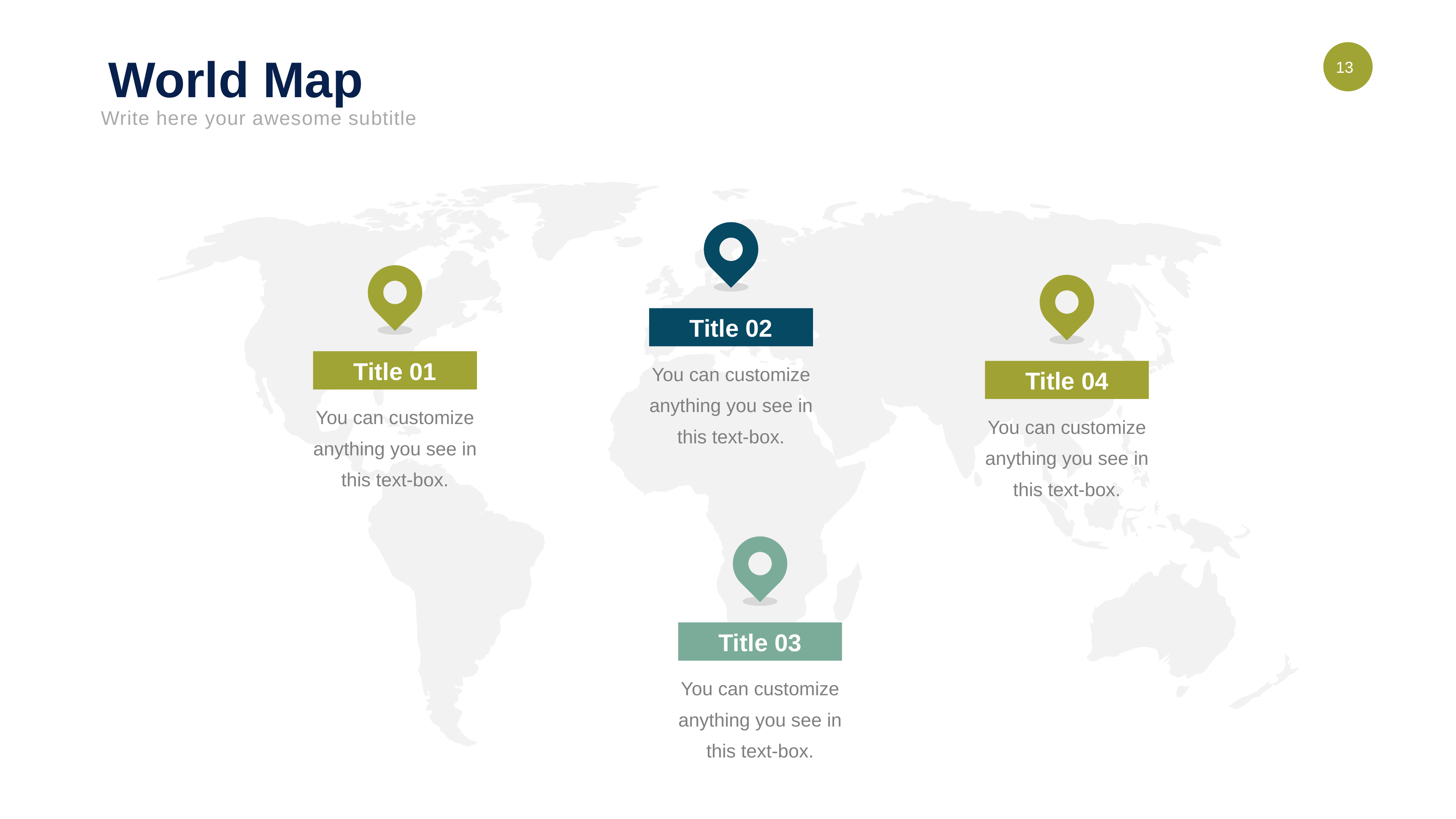

World Map
Write here your awesome subtitle

Title 02

You can customize anything you see in this text-box.
Title 01

Title 04
You can customize anything you see in this text-box.
You can customize anything you see in this text-box.

Title 03
You can customize anything you see in this text-box.